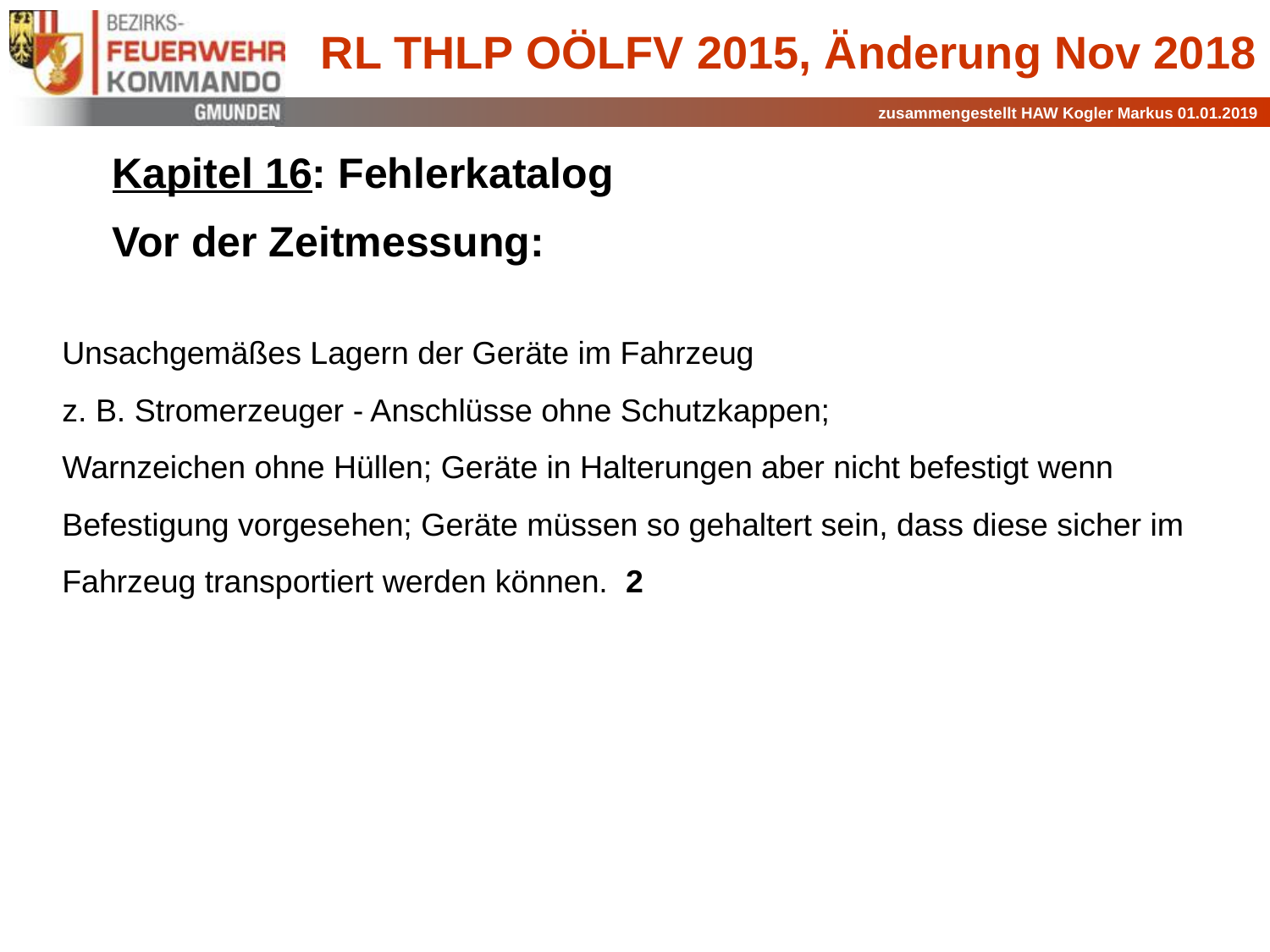

Kapitel 16: Fehlerkatalog
Vor der Zeitmessung:
Unsachgemäßes Lagern der Geräte im Fahrzeug
z. B. Stromerzeuger - Anschlüsse ohne Schutzkappen;
Warnzeichen ohne Hüllen; Geräte in Halterungen aber nicht befestigt wenn Befestigung vorgesehen; Geräte müssen so gehaltert sein, dass diese sicher im Fahrzeug transportiert werden können.  2